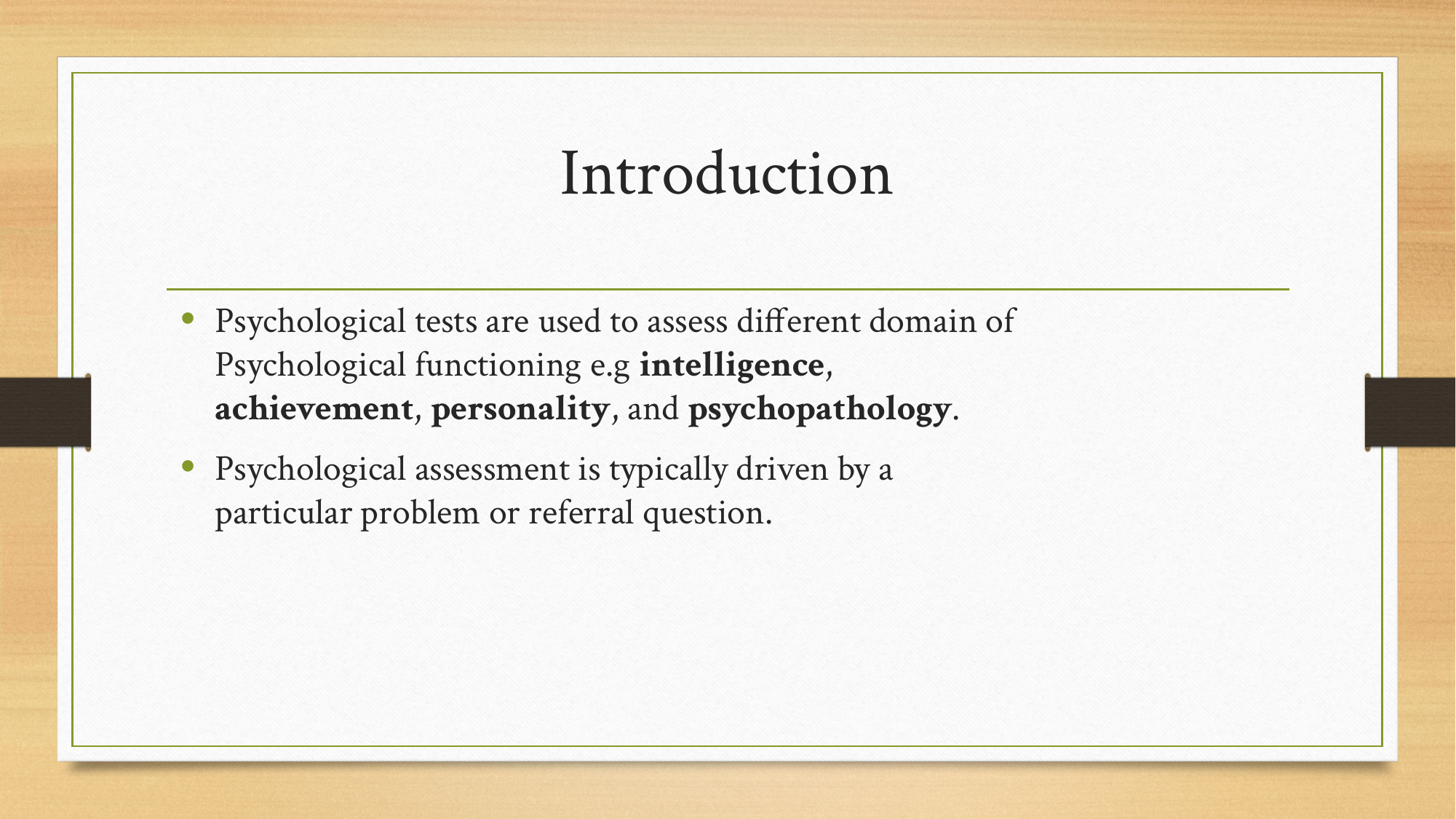

# Introduction
Psychological tests are used to assess different domain of Psychological functioning e.g intelligence, achievement, personality, and psychopathology.
Psychological assessment is typically driven by a particular problem or referral question.